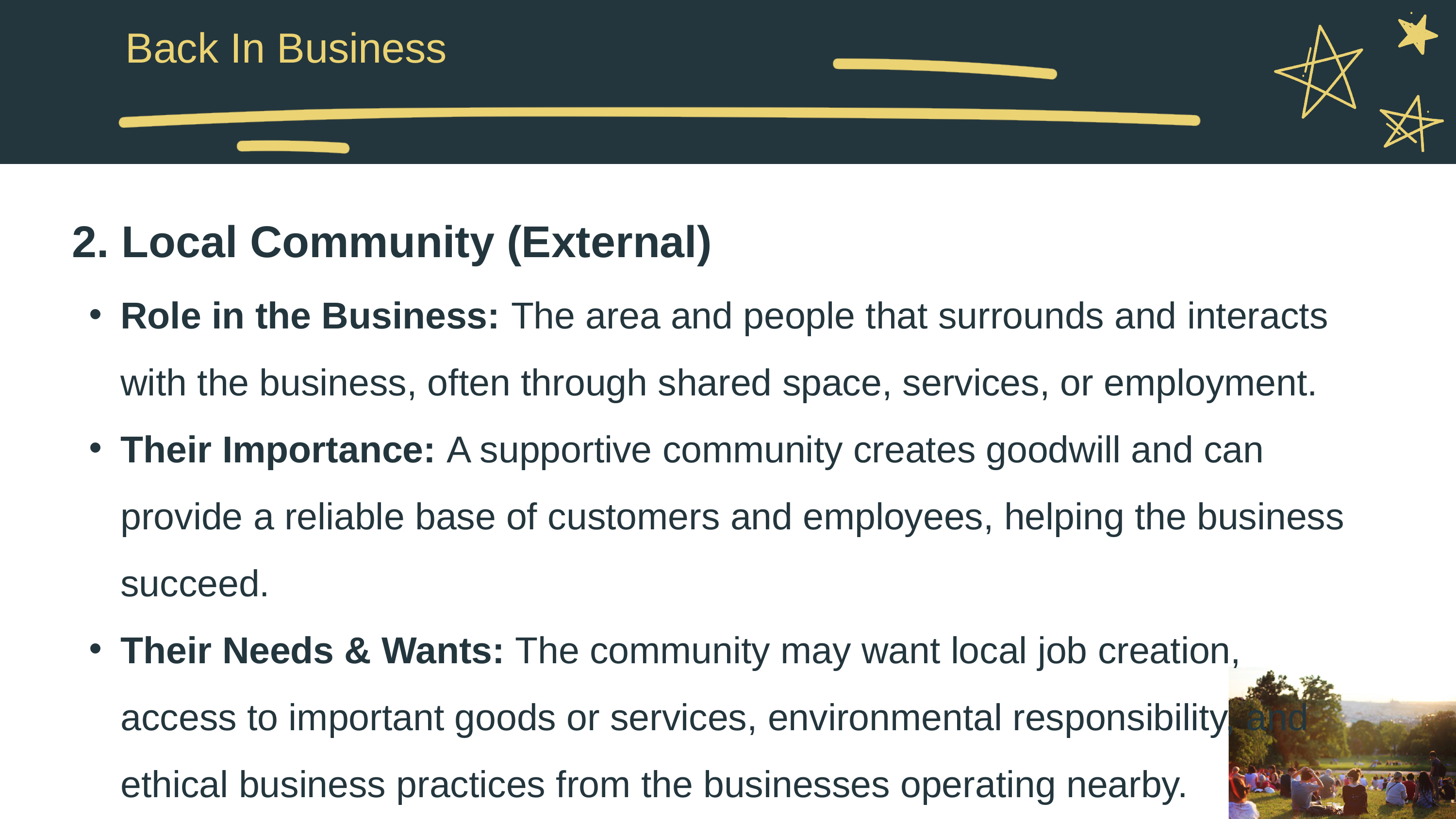

Back In Business

2. Local Community (External)
Role in the Business: The area and people that surrounds and interacts with the business, often through shared space, services, or employment.
Their Importance: A supportive community creates goodwill and can provide a reliable base of customers and employees, helping the business succeed.
Their Needs & Wants: The community may want local job creation, access to important goods or services, environmental responsibility, and ethical business practices from the businesses operating nearby.